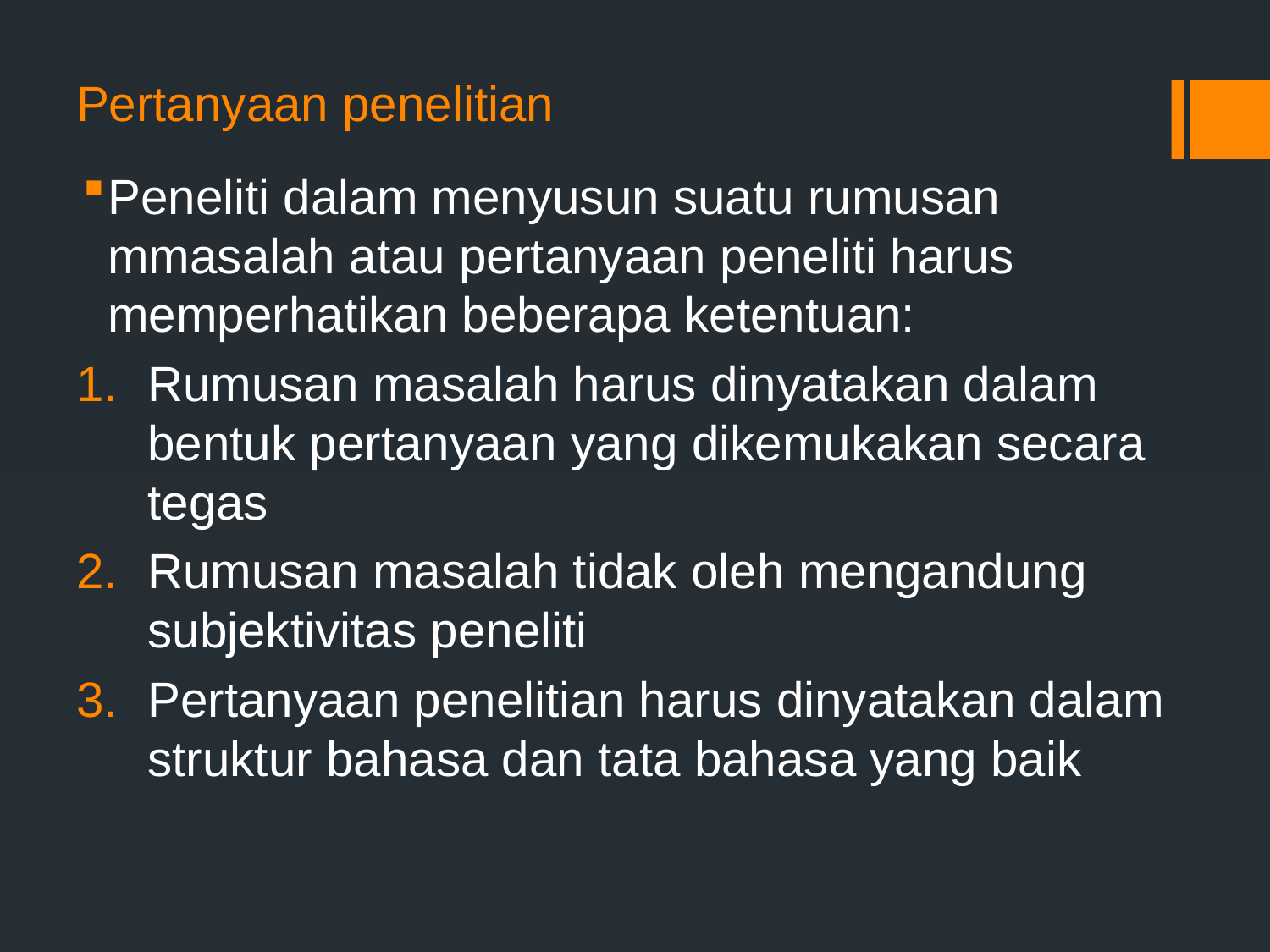

# Pertanyaan penelitian
Peneliti dalam menyusun suatu rumusan mmasalah atau pertanyaan peneliti harus memperhatikan beberapa ketentuan:
Rumusan masalah harus dinyatakan dalam bentuk pertanyaan yang dikemukakan secara tegas
Rumusan masalah tidak oleh mengandung subjektivitas peneliti
Pertanyaan penelitian harus dinyatakan dalam struktur bahasa dan tata bahasa yang baik